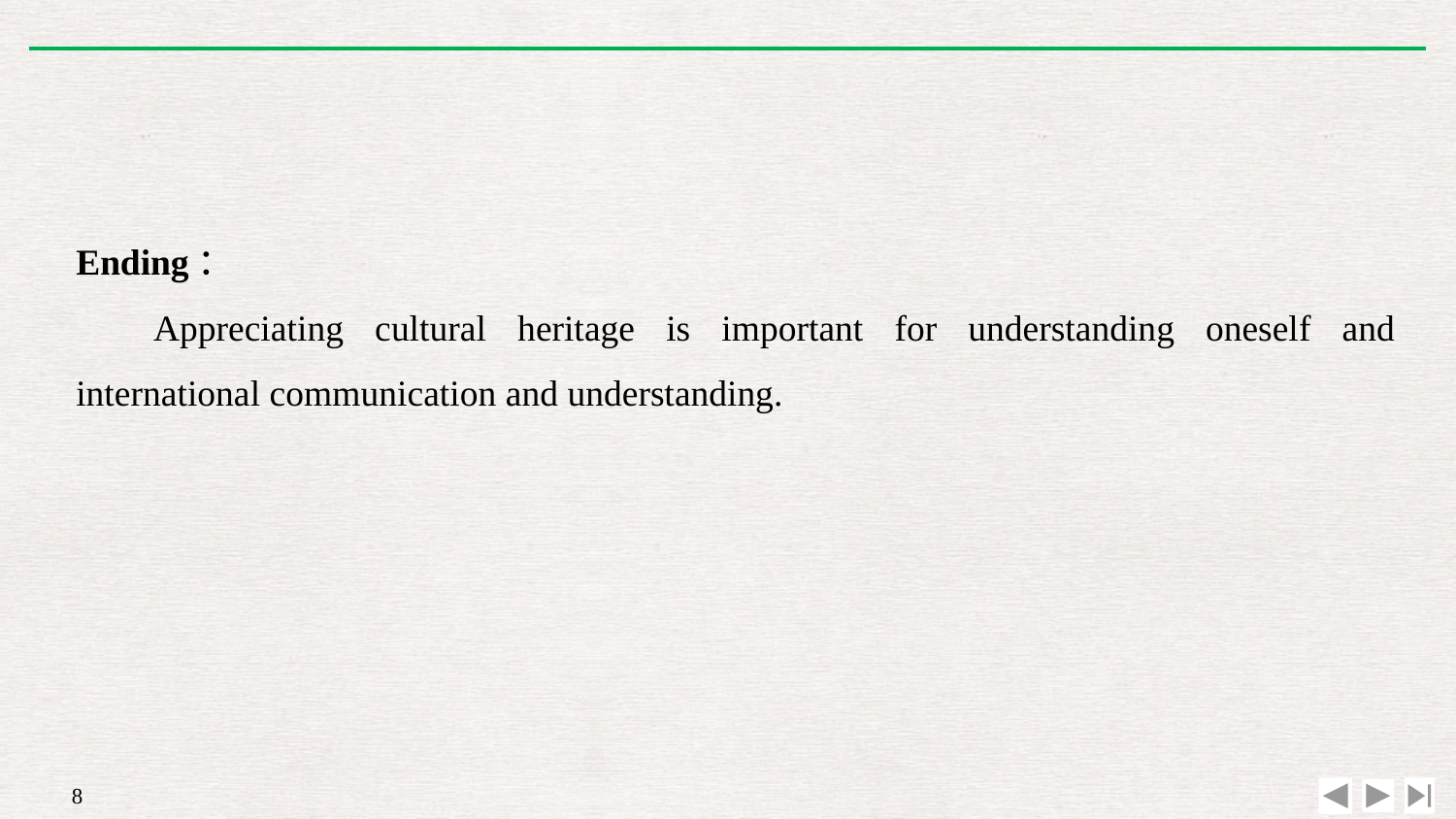

Ending：
Appreciating cultural heritage is important for understanding oneself and international communication and understanding.